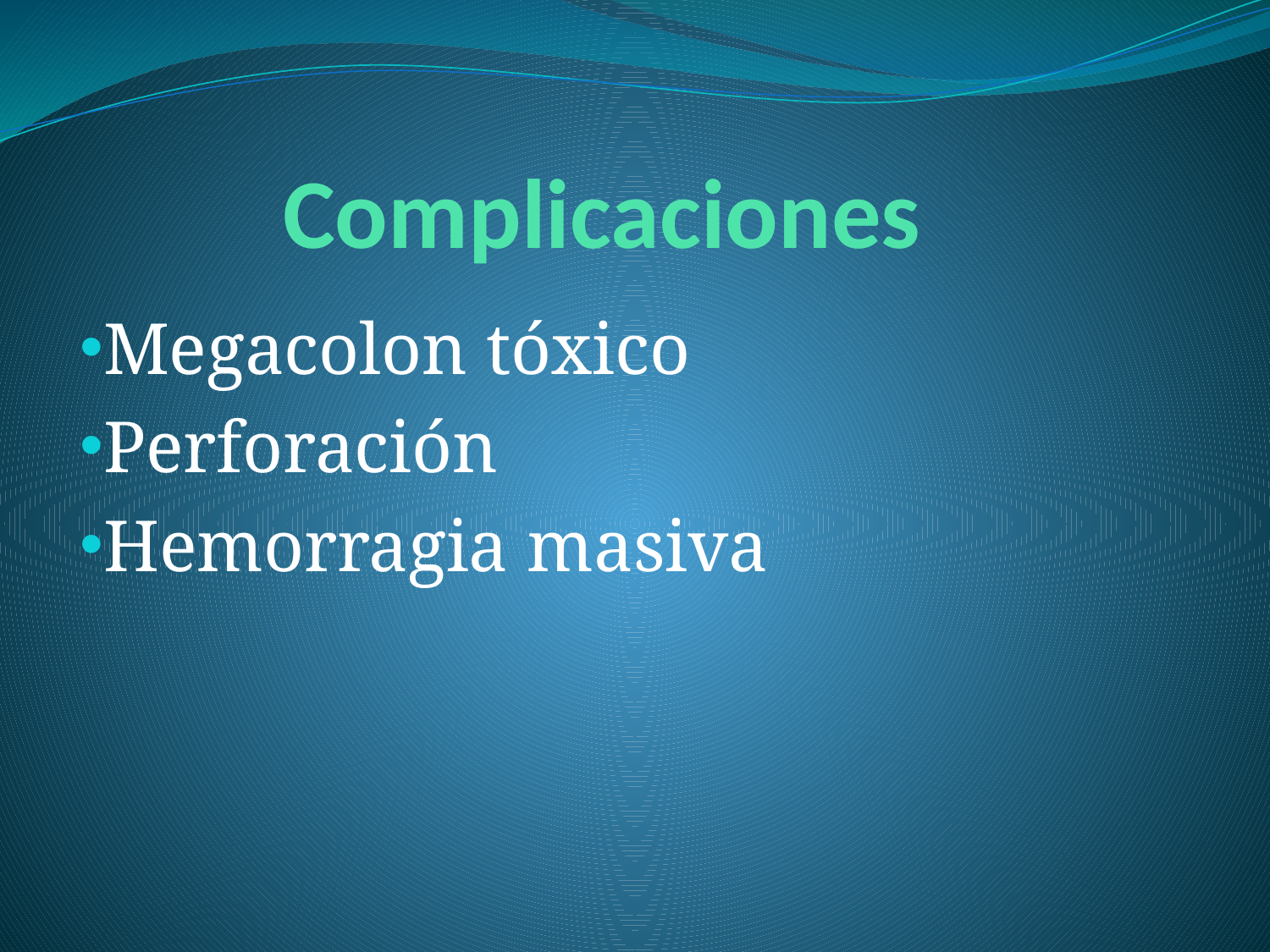

# Complicaciones
Megacolon tóxico
Perforación
Hemorragia masiva